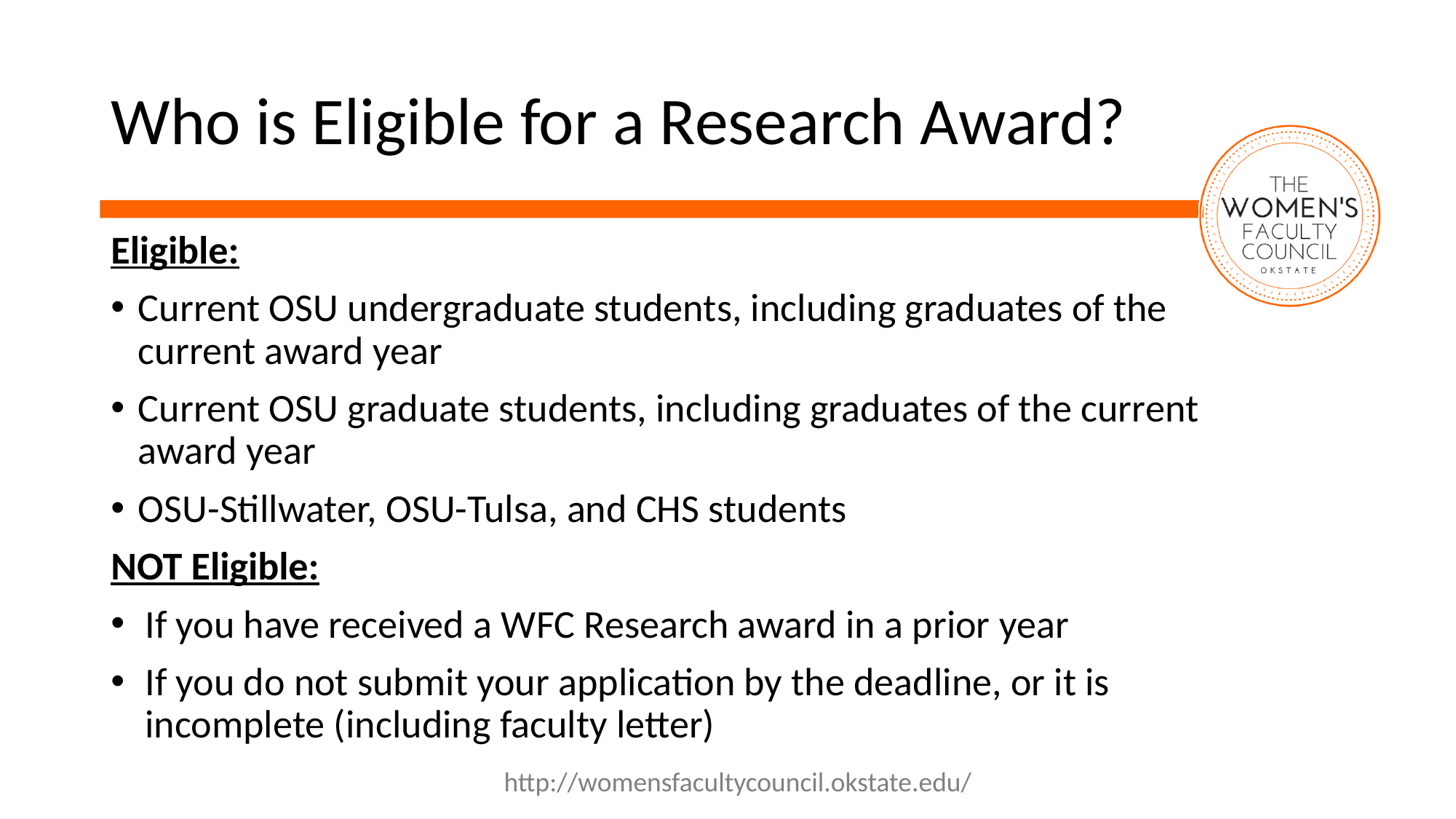

# Who is Eligible for a Research Award?
Eligible:
Current OSU undergraduate students, including graduates of the current award year
Current OSU graduate students, including graduates of the current award year
OSU-Stillwater, OSU-Tulsa, and CHS students
NOT Eligible:
If you have received a WFC Research award in a prior year
If you do not submit your application by the deadline, or it is incomplete (including faculty letter)